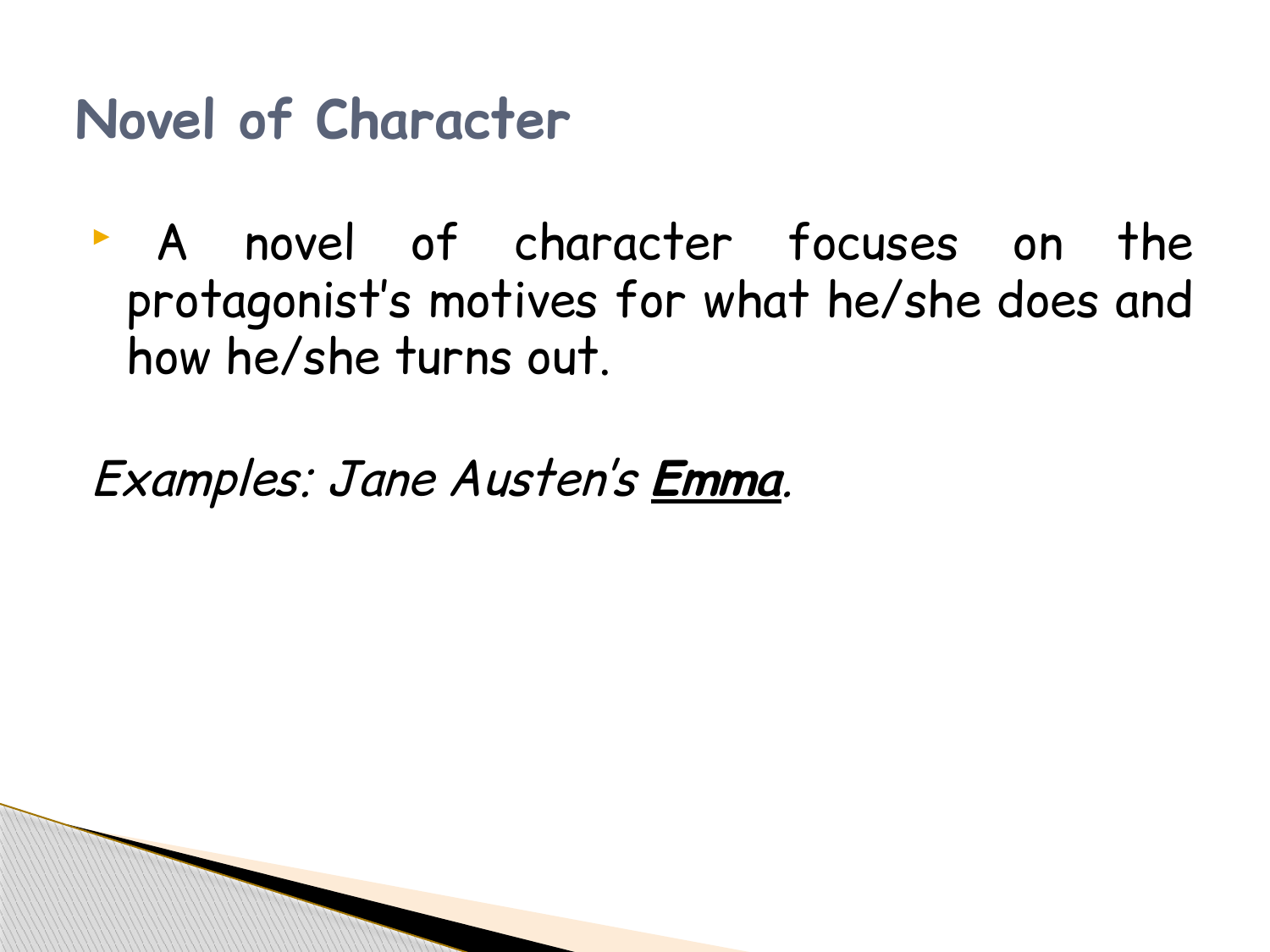

# Novel of Character
  A novel of character focuses on the protagonist’s motives for what he/she does and how he/she turns out.
Examples: Jane Austen’s Emma.